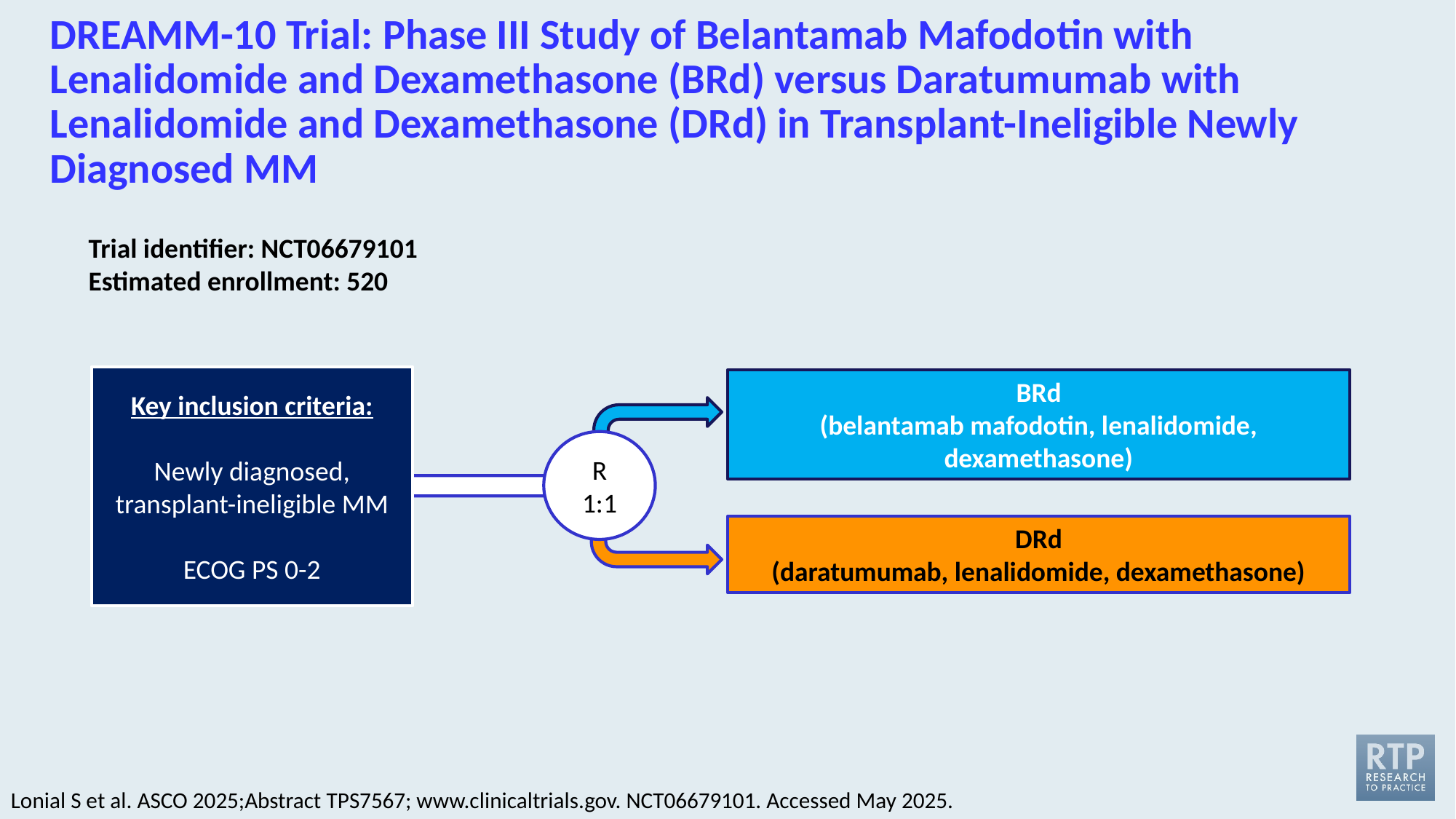

# DREAMM-10 Trial: Phase III Study of Belantamab Mafodotin with Lenalidomide and Dexamethasone (BRd) versus Daratumumab with Lenalidomide and Dexamethasone (DRd) in Transplant-Ineligible Newly Diagnosed MM
Trial identifier: NCT06679101
Estimated enrollment: 520
Key inclusion criteria:

Newly diagnosed, transplant-ineligible MM

ECOG PS 0-2
BRd
(belantamab mafodotin, lenalidomide, dexamethasone)

R
1:1

DRd
(daratumumab, lenalidomide, dexamethasone)
Lonial S et al. ASCO 2025;Abstract TPS7567; www.clinicaltrials.gov. NCT06679101. Accessed May 2025.